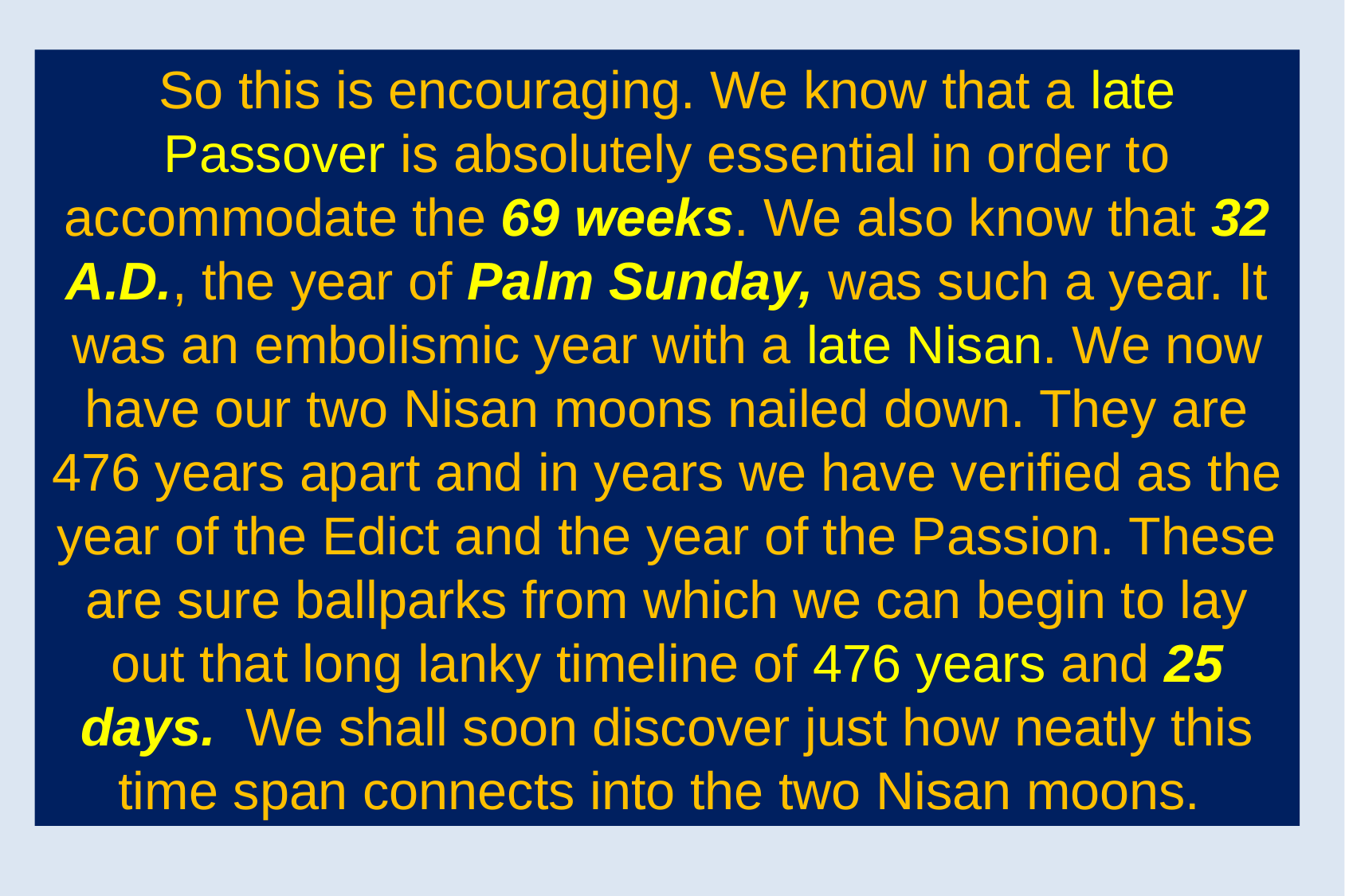

So this is encouraging. We know that a late Passover is absolutely essential in order to accommodate the 69 weeks. We also know that 32 A.D., the year of Palm Sunday, was such a year. It was an embolismic year with a late Nisan. We now have our two Nisan moons nailed down. They are 476 years apart and in years we have verified as the year of the Edict and the year of the Passion. These are sure ballparks from which we can begin to lay out that long lanky timeline of 476 years and 25 days.  We shall soon discover just how neatly this time span connects into the two Nisan moons.